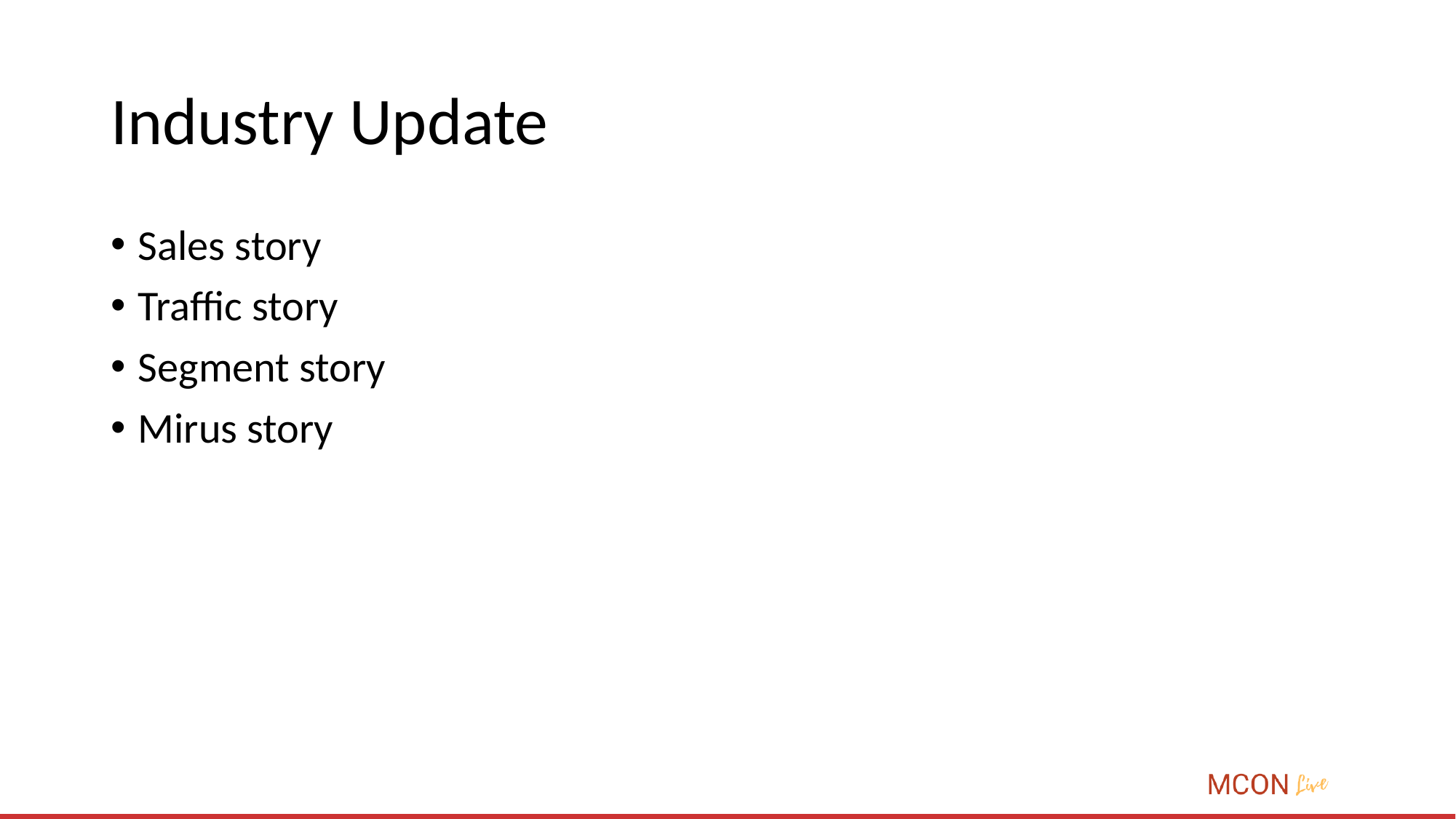

# Industry Update
Sales story
Traffic story
Segment story
Mirus story